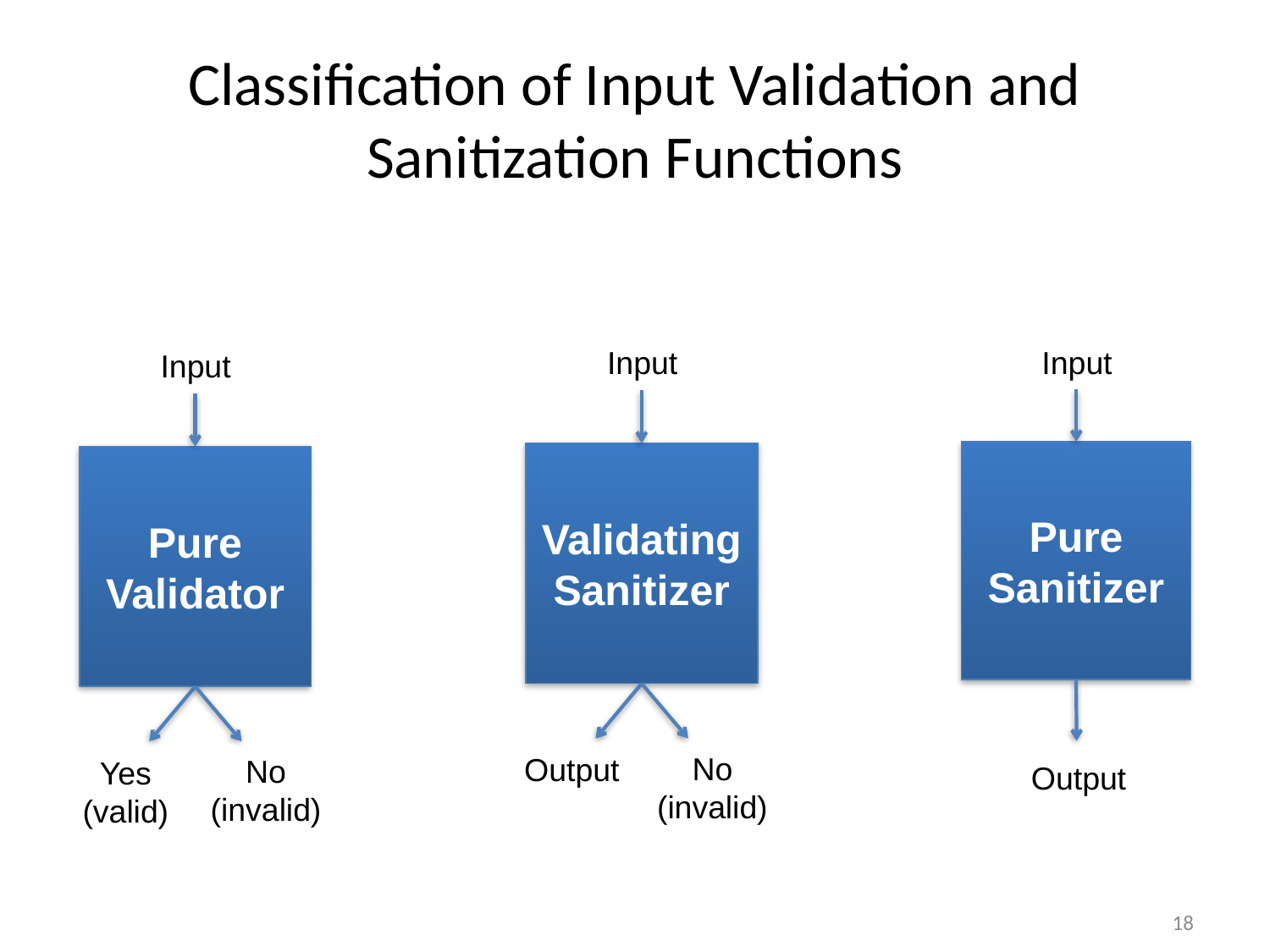

# Classification of Input Validation and Sanitization Functions
Input
Pure
Sanitizer
Output
Input
Validating
Sanitizer
No
(invalid)
Output
Input
Pure
Validator
No
(invalid)
Yes
(valid)
18